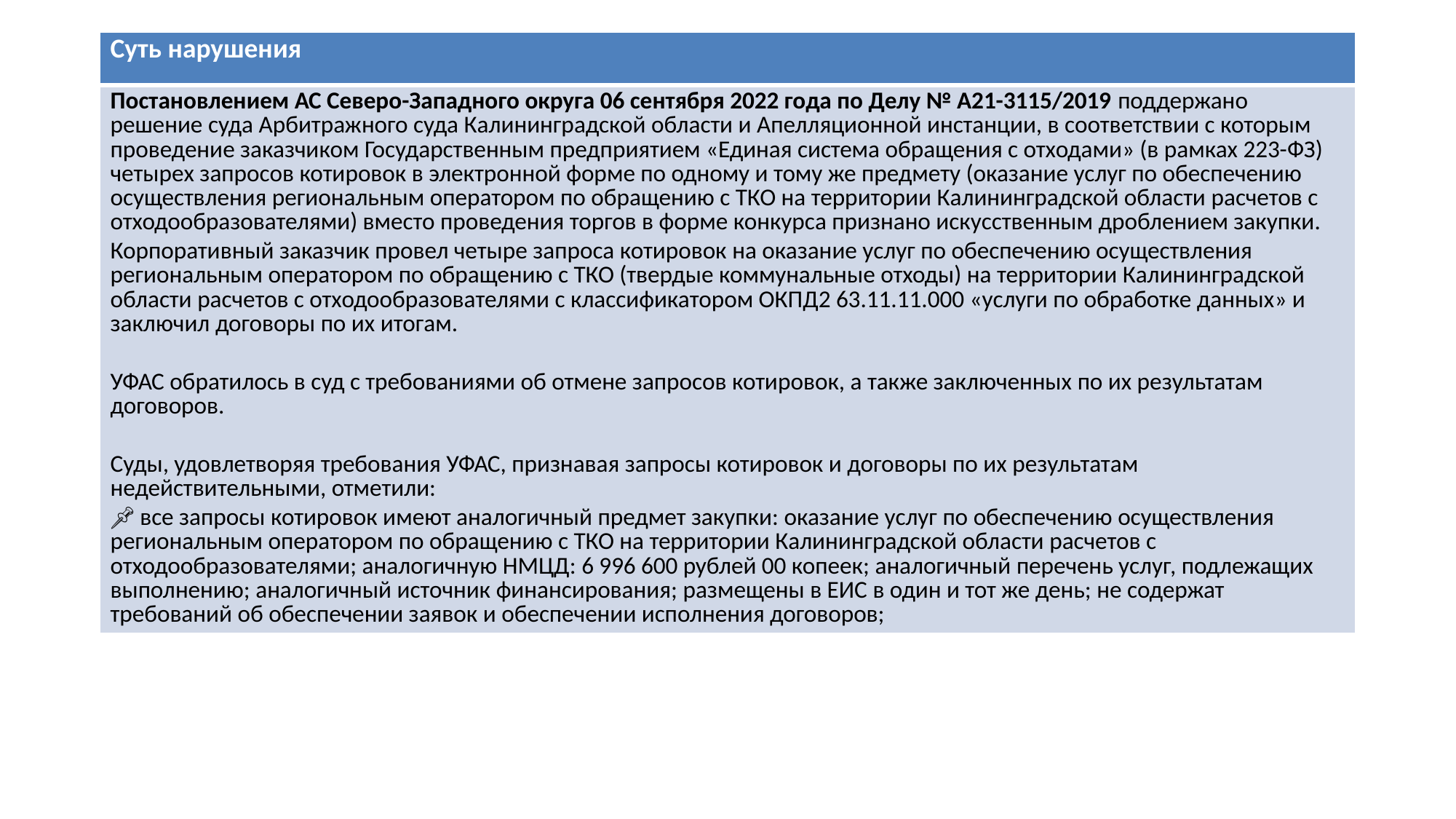

| Суть нарушения |
| --- |
| Постановлением АС Северо-Западного округа 06 сентября 2022 года по Делу № А21-3115/2019 поддержано решение суда Арбитражного суда Калининградской области и Апелляционной инстанции, в соответствии с которым проведение заказчиком Государственным предприятием «Единая система обращения с отходами» (в рамках 223-ФЗ) четырех запросов котировок в электронной форме по одному и тому же предмету (оказание услуг по обеспечению осуществления региональным оператором по обращению с ТКО на территории Калининградской области расчетов с отходообразователями) вместо проведения торгов в форме конкурса признано искусственным дроблением закупки. Корпоративный заказчик провел четыре запроса котировок на оказание услуг по обеспечению осуществления региональным оператором по обращению с ТКО (твердые коммунальные отходы) на территории Калининградской области расчетов с отходообразователями с классификатором ОКПД2 63.11.11.000 «услуги по обработке данных» и заключил договоры по их итогам. УФАС обратилось в суд с требованиями об отмене запросов котировок, а также заключенных по их результатам договоров. Суды, удовлетворяя требования УФАС, признавая запросы котировок и договоры по их результатам недействительными, отметили: 📌 все запросы котировок имеют аналогичный предмет закупки: оказание услуг по обеспечению осуществления региональным оператором по обращению с ТКО на территории Калининградской области расчетов с отходообразователями; аналогичную НМЦД: 6 996 600 рублей 00 копеек; аналогичный перечень услуг, подлежащих выполнению; аналогичный источник финансирования; размещены в ЕИС в один и тот же день; не содержат требований об обеспечении заявок и обеспечении исполнения договоров; |